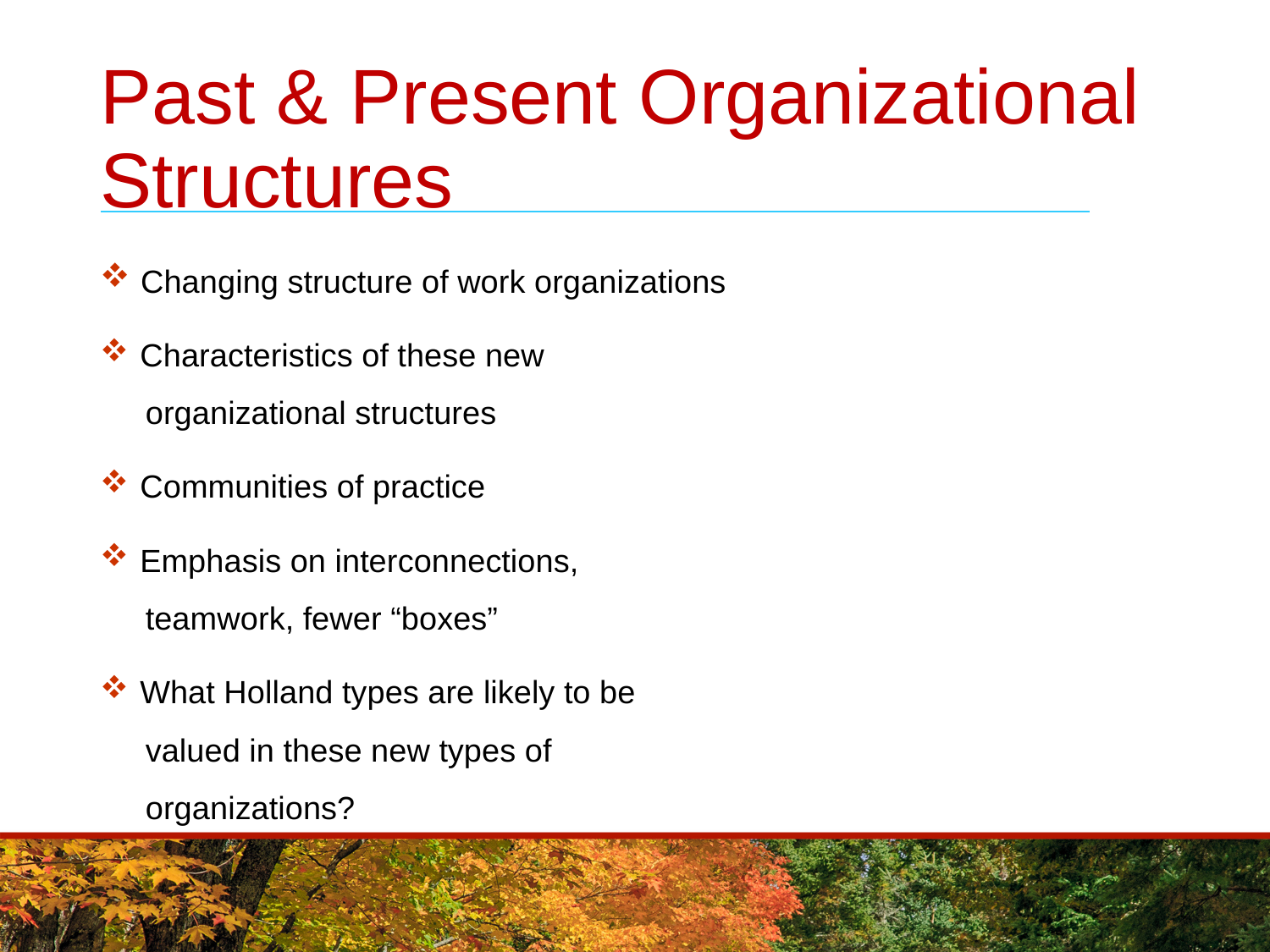

# Past & Present Organizational Structures
 Changing structure of work organizations
 Characteristics of these new
  organizational structures
 Communities of practice
 Emphasis on interconnections,
  teamwork, fewer “boxes”
 What Holland types are likely to be
  valued in these new types of
  organizations?